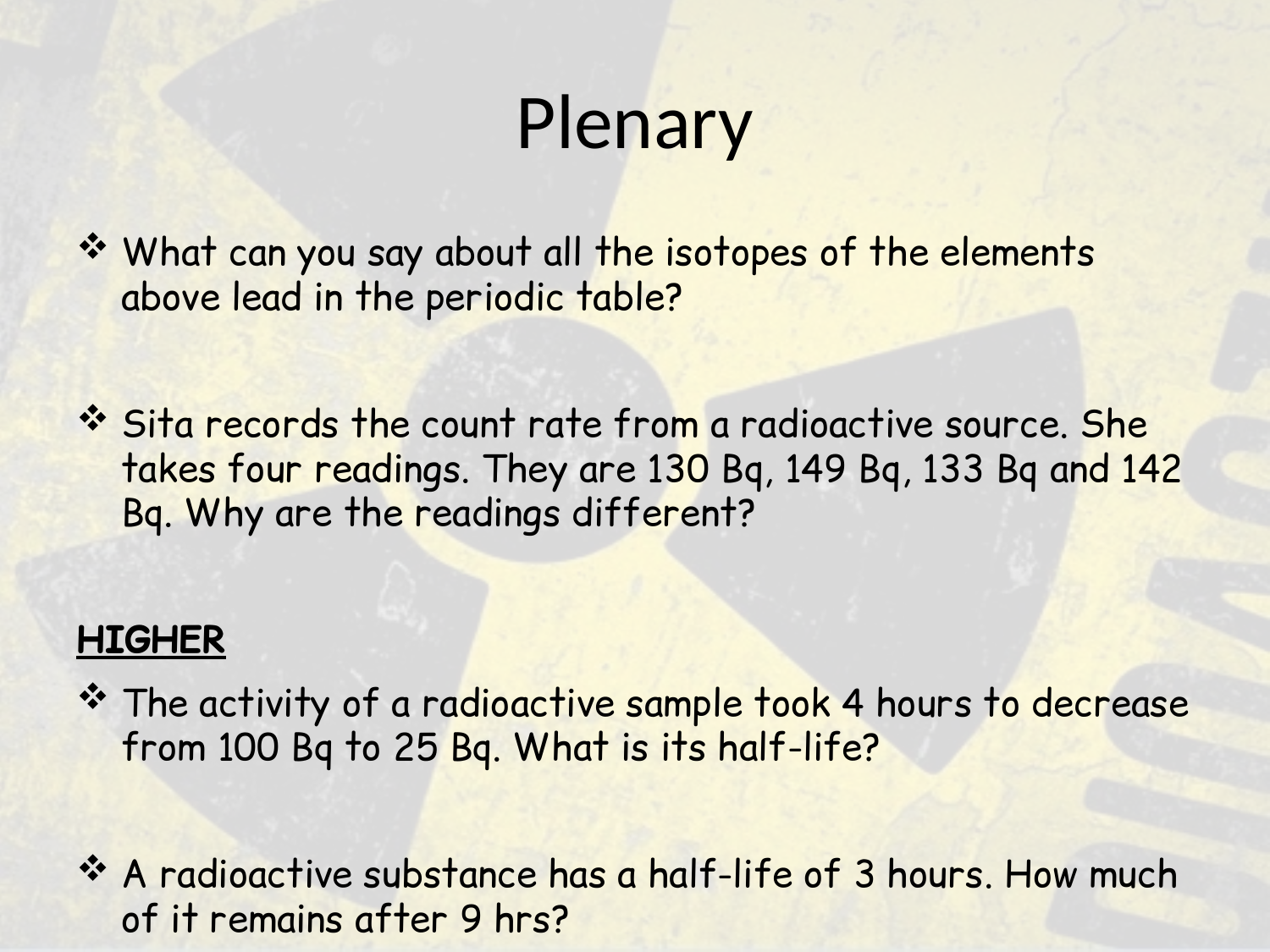

# Plenary
What can you say about all the isotopes of the elements above lead in the periodic table?

Sita records the count rate from a radioactive source. She takes four readings. They are 130 Bq, 149 Bq, 133 Bq and 142 Bq. Why are the readings different?

HIGHER
The activity of a radioactive sample took 4 hours to decrease from 100 Bq to 25 Bq. What is its half-life?

A radioactive substance has a half-life of 3 hours. How much of it remains after 9 hrs?